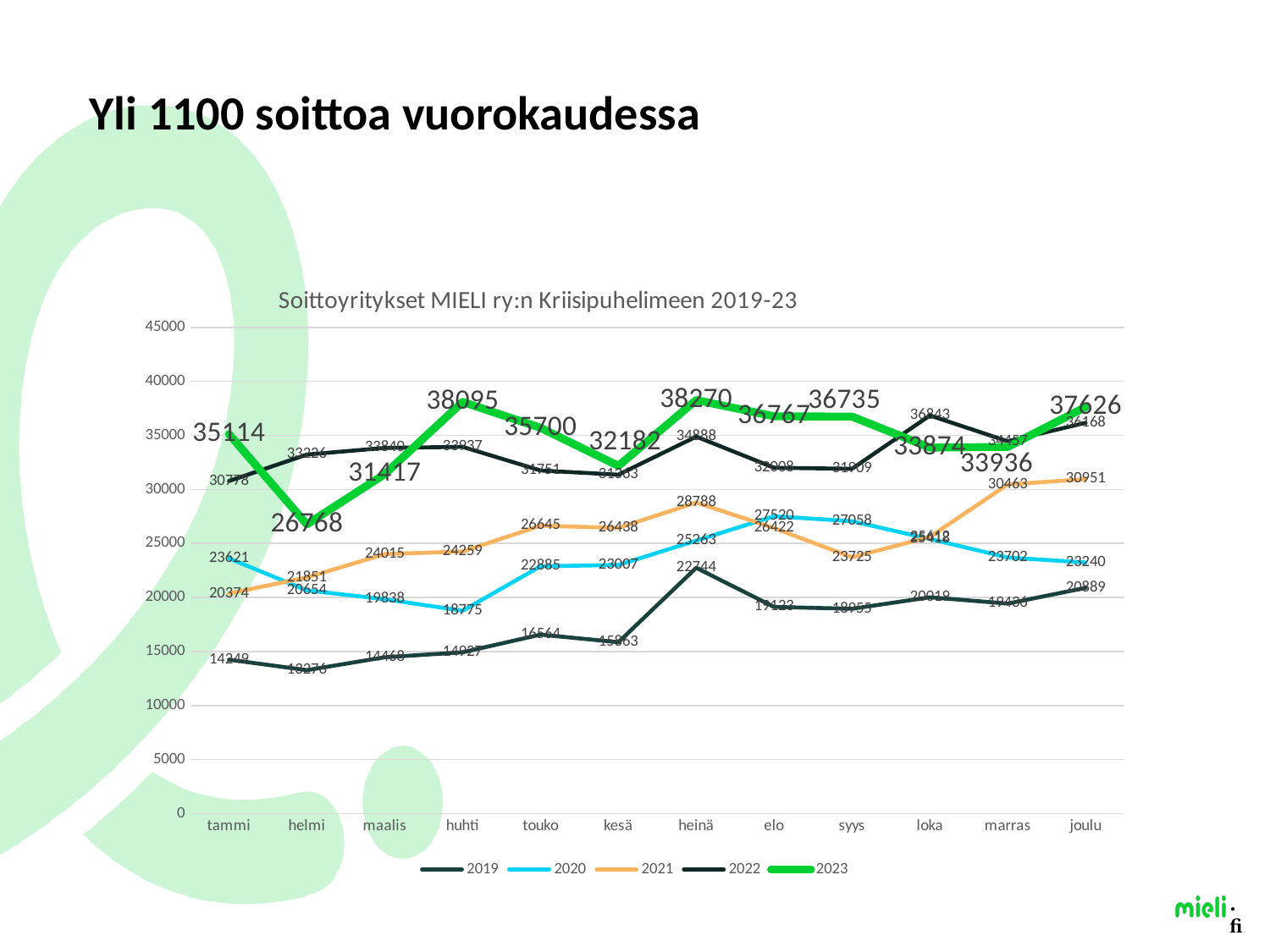

# Yli 1100 soittoa vuorokaudessa

### Chart: Soittoyritykset MIELI ry:n Kriisipuhelimeen 2019-23

| Category | 2019 | 2020 | 2021 | 2022 | 2023 |
|---|---|---|---|---|---|
| tammi | 14249.0 | 23621.0 | 20374.0 | 30778.0 | 35114.0 |
| helmi | 13276.0 | 20654.0 | 21851.0 | 33226.0 | 26768.0 |
| maalis | 14468.0 | 19838.0 | 24015.0 | 33840.0 | 31417.0 |
| huhti | 14927.0 | 18775.0 | 24259.0 | 33937.0 | 38095.0 |
| touko | 16564.0 | 22885.0 | 26645.0 | 31751.0 | 35700.0 |
| kesä | 15863.0 | 23007.0 | 26438.0 | 31363.0 | 32182.0 |
| heinä | 22744.0 | 25263.0 | 28788.0 | 34888.0 | 38270.0 |
| elo | 19123.0 | 27520.0 | 26422.0 | 32008.0 | 36767.0 |
| syys | 18955.0 | 27058.0 | 23725.0 | 31909.0 | 36735.0 |
| loka | 20019.0 | 25418.0 | 25612.0 | 36843.0 | 33874.0 |
| marras | 19436.0 | 23702.0 | 30463.0 | 34457.0 | 33936.0 |
| joulu | 20889.0 | 23240.0 | 30951.0 | 36168.0 | 37626.0 |